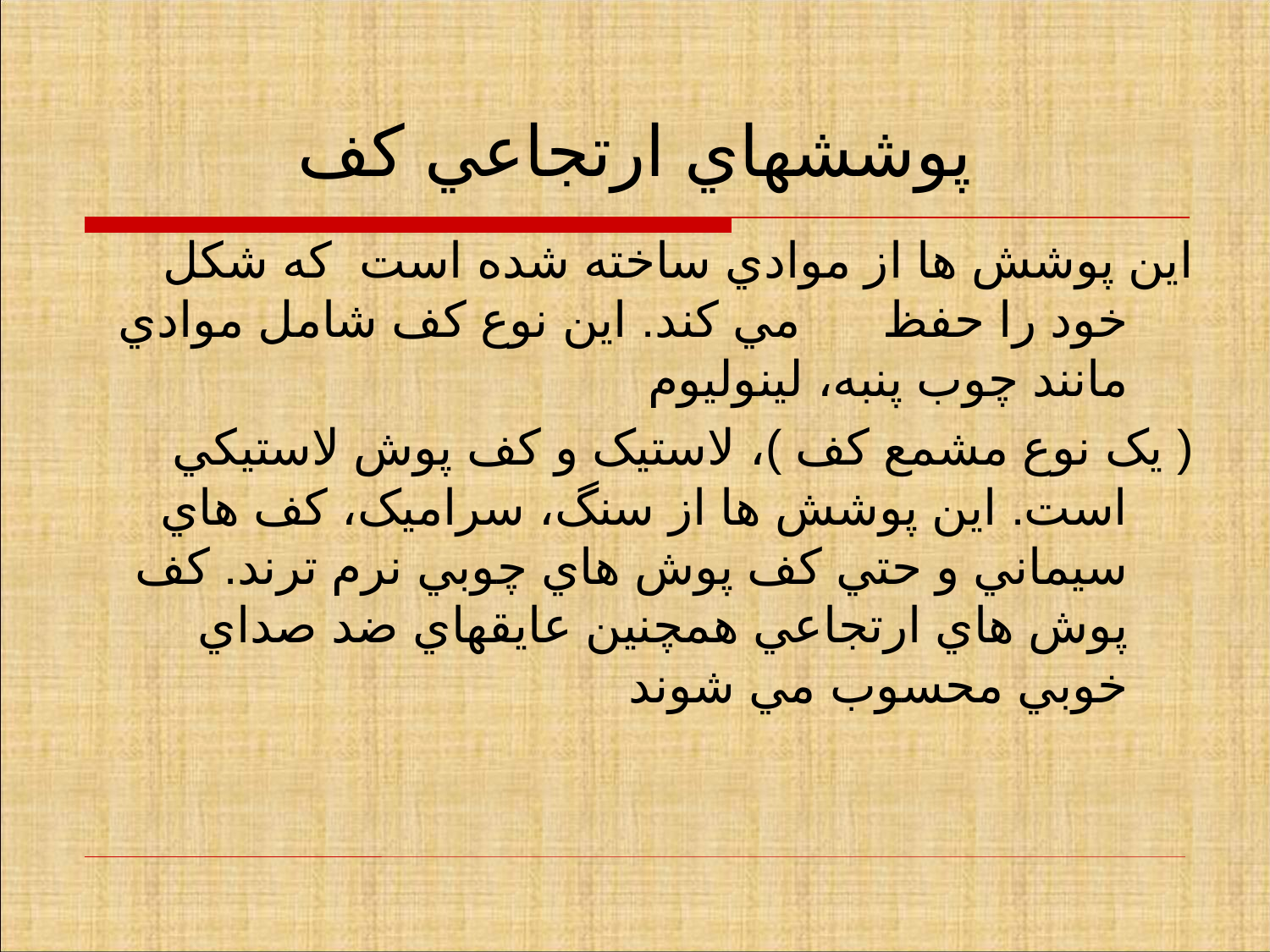

# پوششهاي ارتجاعي کف
اين پوشش ها از موادي ساخته شده است  که شکل خود را حفظ      مي کند. اين نوع کف شامل موادي مانند چوب پنبه، لينوليوم
( يک نوع مشمع کف )، لاستيک و کف پوش لاستيکي  است. اين پوشش ها از سنگ، سراميک، کف هاي سيماني و حتي کف پوش هاي چوبي نرم ترند. کف پوش هاي ارتجاعي همچنين عايقهاي ضد صداي خوبي محسوب مي شوند